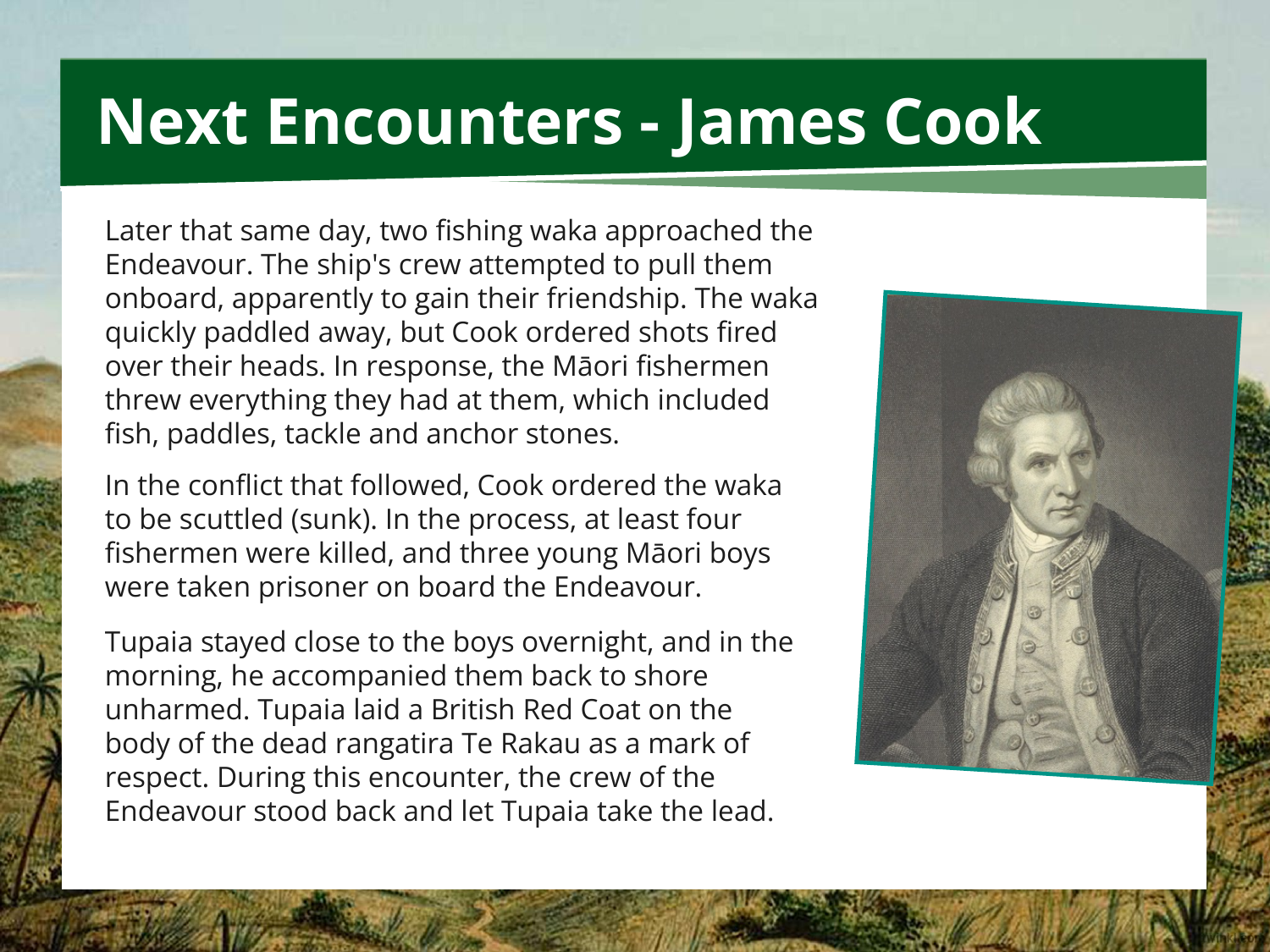

# Next Encounters - James Cook

Later that same day, two fishing waka approached the Endeavour. The ship's crew attempted to pull them onboard, apparently to gain their friendship. The waka quickly paddled away, but Cook ordered shots fired over their heads. In response, the Māori fishermen threw everything they had at them, which included fish, paddles, tackle and anchor stones.

In the conflict that followed, Cook ordered the waka to be scuttled (sunk). In the process, at least four fishermen were killed, and three young Māori boys were taken prisoner on board the Endeavour.
Tupaia stayed close to the boys overnight, and in the morning, he accompanied them back to shore unharmed. Tupaia laid a British Red Coat on the body of the dead rangatira Te Rakau as a mark of respect. During this encounter, the crew of the Endeavour stood back and let Tupaia take the lead.